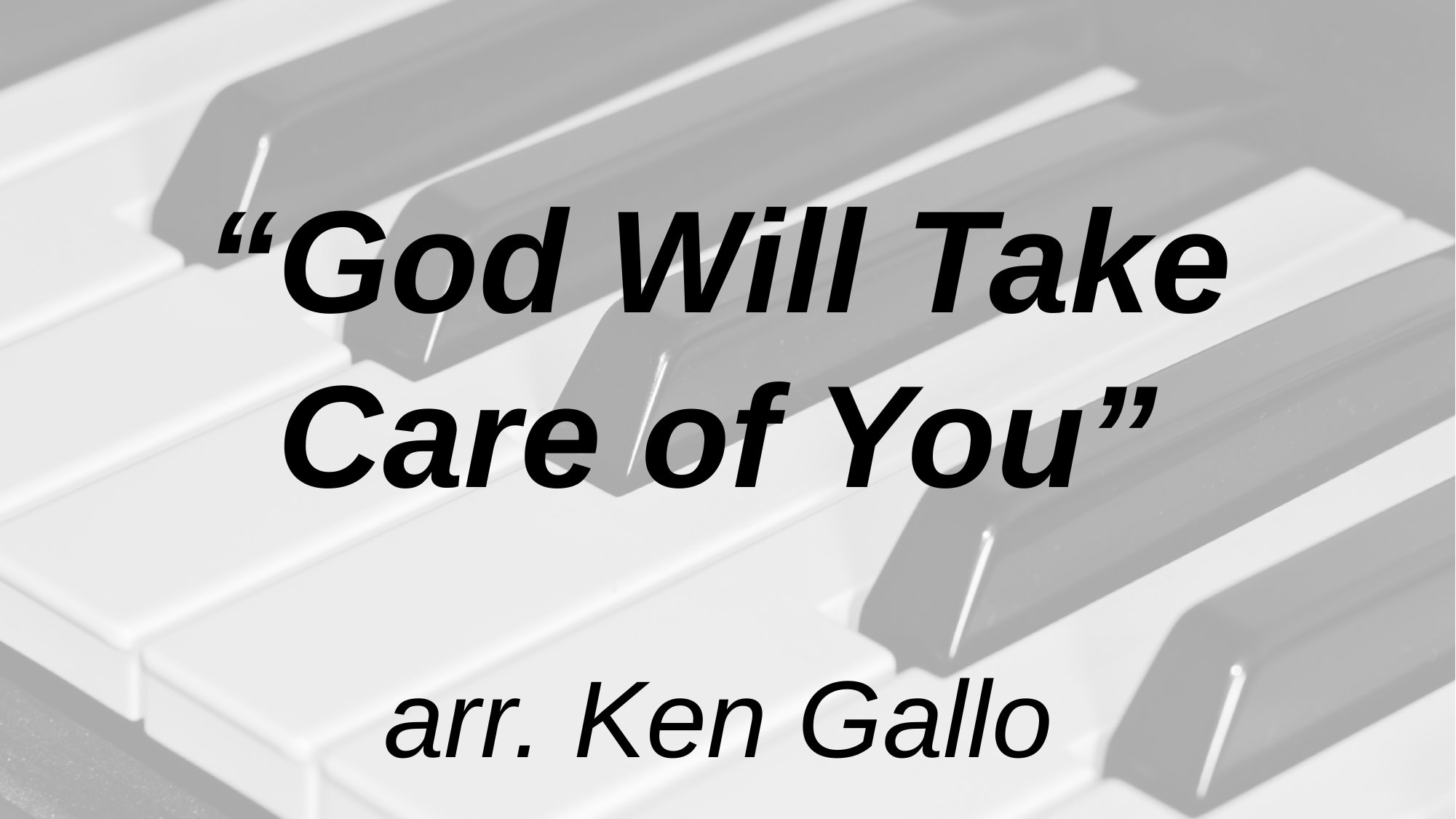

# “God Will Take Care of You” arr. Ken Gallo